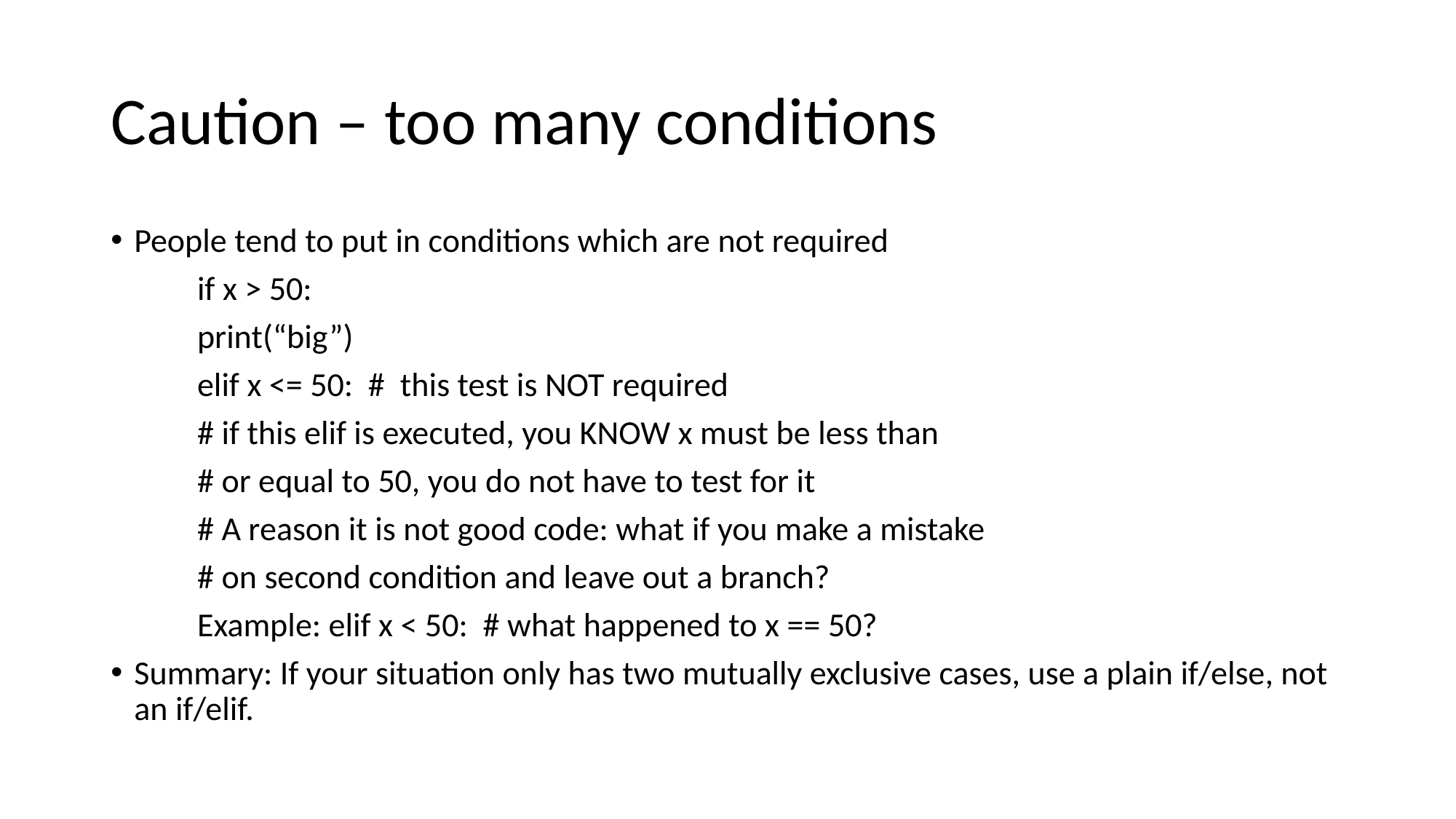

# Caution – too many conditions
People tend to put in conditions which are not required
	if x > 50:
		print(“big”)
	elif x <= 50:  #  this test is NOT required
		# if this elif is executed, you KNOW x must be less than
		# or equal to 50, you do not have to test for it
		# A reason it is not good code: what if you make a mistake
		# on second condition and leave out a branch?
	Example: elif x < 50:  # what happened to x == 50?
Summary: If your situation only has two mutually exclusive cases, use a plain if/else, not an if/elif.